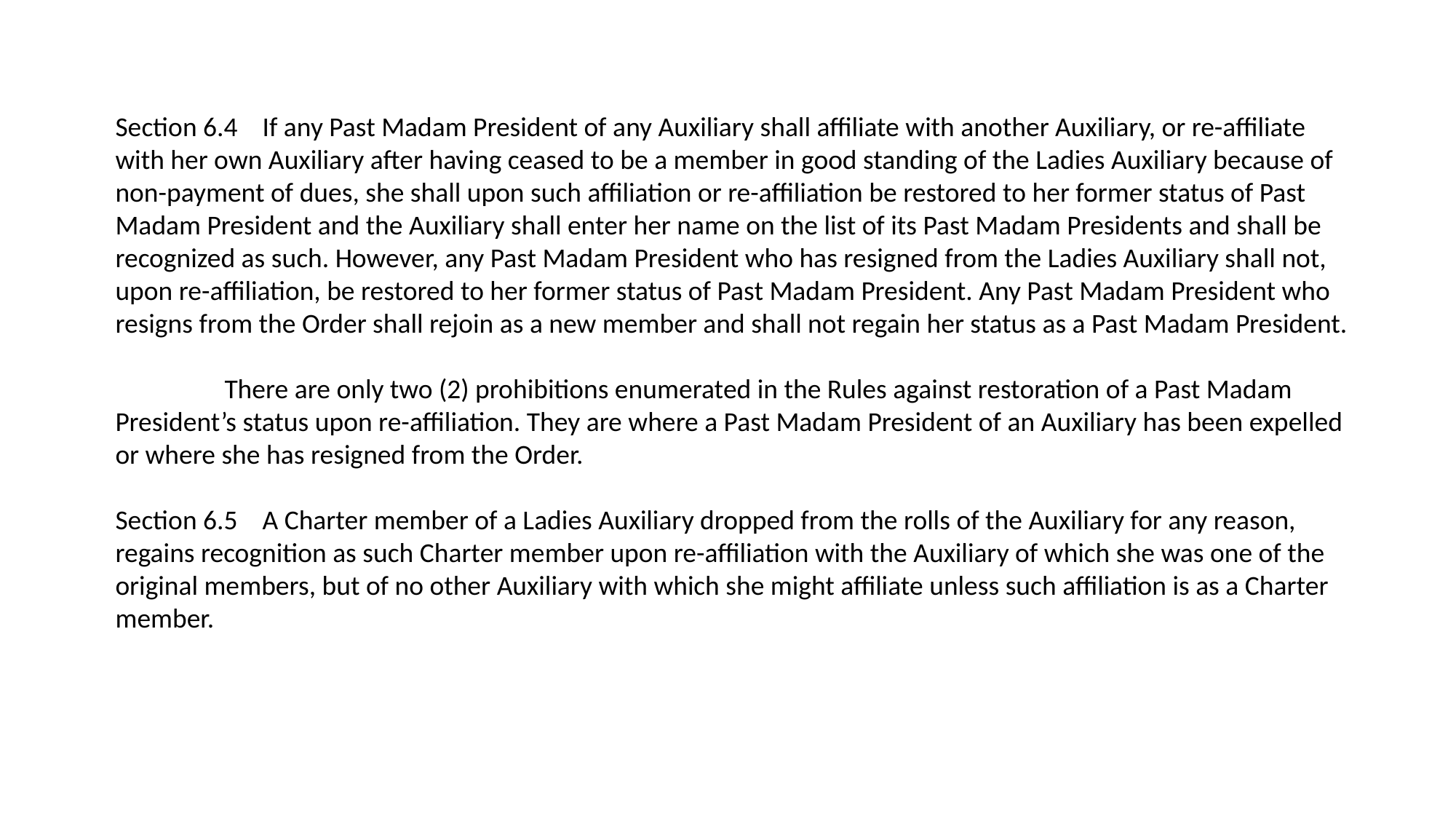

Section 6.4    If any Past Madam President of any Auxiliary shall affiliate with another Auxiliary, or re-affiliate with her own Auxiliary after having ceased to be a member in good standing of the Ladies Auxiliary because of non-payment of dues, she shall upon such affiliation or re-affiliation be restored to her former status of Past Madam President and the Auxiliary shall enter her name on the list of its Past Madam Presidents and shall be recognized as such. However, any Past Madam President who has resigned from the Ladies Auxiliary shall not, upon re-affiliation, be restored to her former status of Past Madam President. Any Past Madam President who resigns from the Order shall rejoin as a new member and shall not regain her status as a Past Madam President.

	There are only two (2) prohibitions enumerated in the Rules against restoration of a Past Madam President’s status upon re-affiliation. They are where a Past Madam President of an Auxiliary has been expelled or where she has resigned from the Order.

Section 6.5    A Charter member of a Ladies Auxiliary dropped from the rolls of the Auxiliary for any reason, regains recognition as such Charter member upon re-affiliation with the Auxiliary of which she was one of the original members, but of no other Auxiliary with which she might affiliate unless such affiliation is as a Charter member.